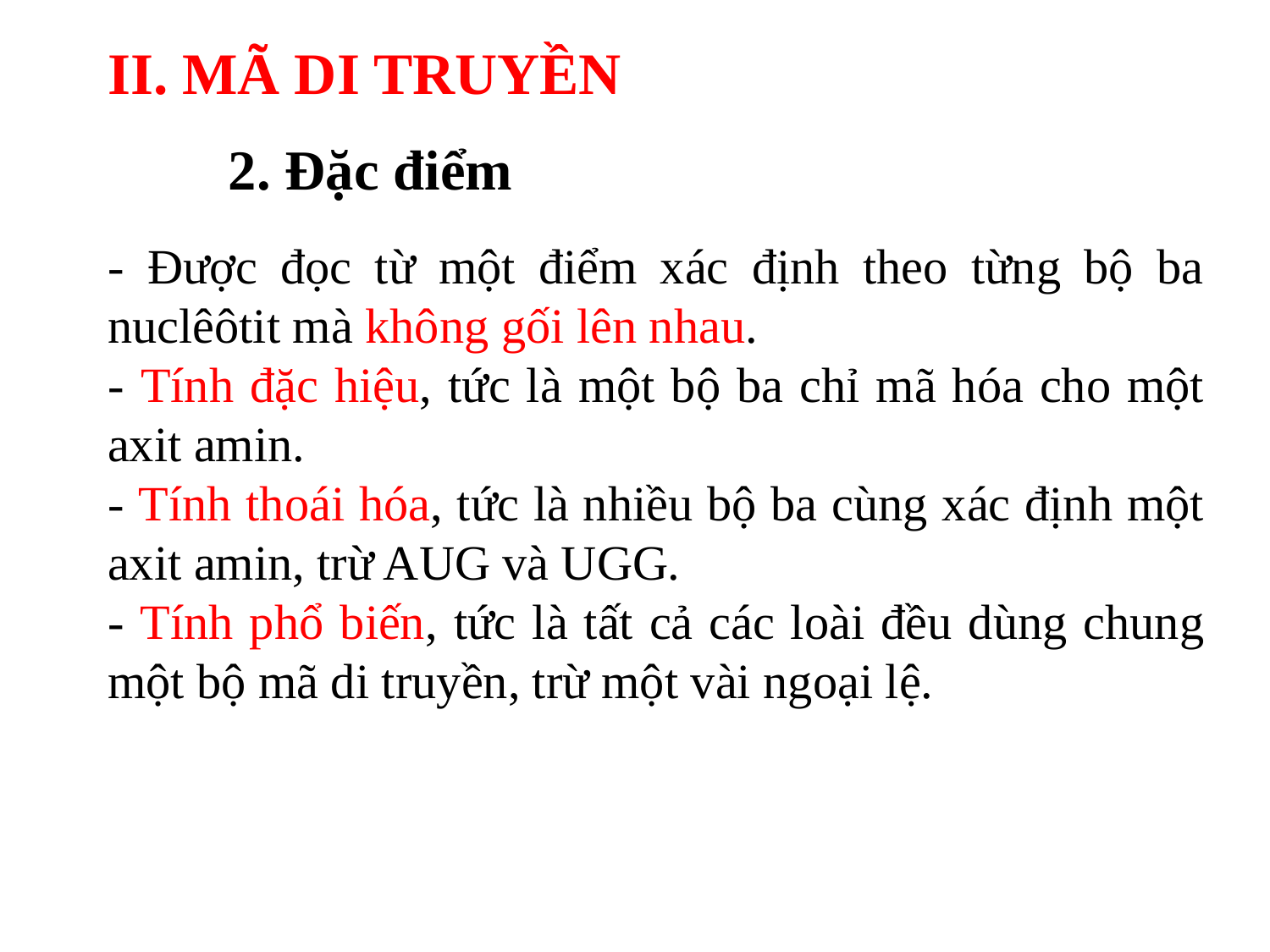

II. MÃ DI TRUYỀN
2. Đặc điểm
- Được đọc từ một điểm xác định theo từng bộ ba nuclêôtit mà không gối lên nhau.
- Tính đặc hiệu, tức là một bộ ba chỉ mã hóa cho một axit amin.
- Tính thoái hóa, tức là nhiều bộ ba cùng xác định một axit amin, trừ AUG và UGG.
- Tính phổ biến, tức là tất cả các loài đều dùng chung một bộ mã di truyền, trừ một vài ngoại lệ.